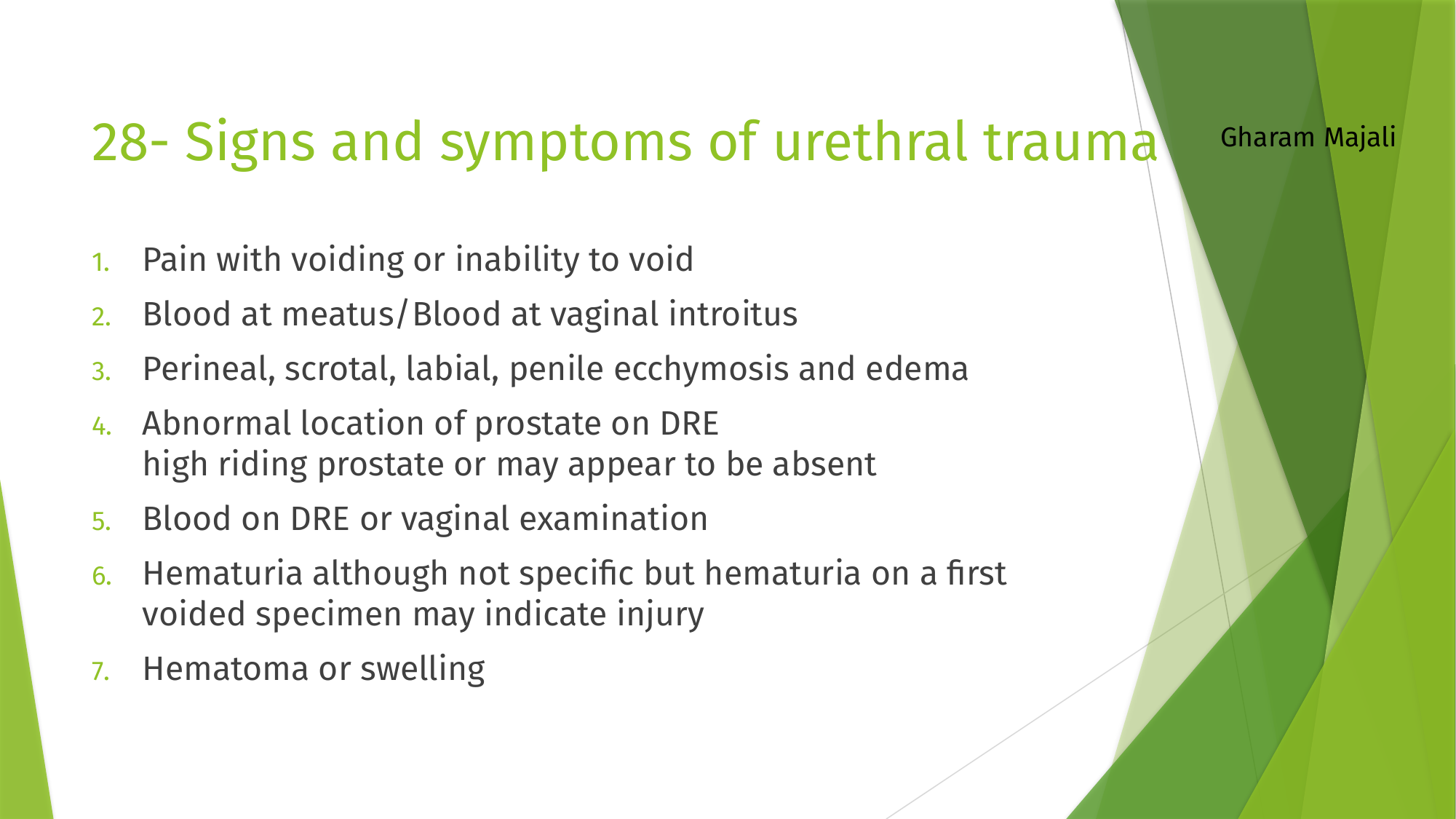

# 28- Signs and symptoms of urethral trauma
Gharam Majali
Pain with voiding or inability to void
Blood at meatus/Blood at vaginal introitus
Perineal, scrotal, labial, penile ecchymosis and edema
Abnormal location of prostate on DRE
high riding prostate or may appear to be absent
Blood on DRE or vaginal examination
Hematuria although not specific but hematuria on a first voided specimen may indicate injury
Hematoma or swelling